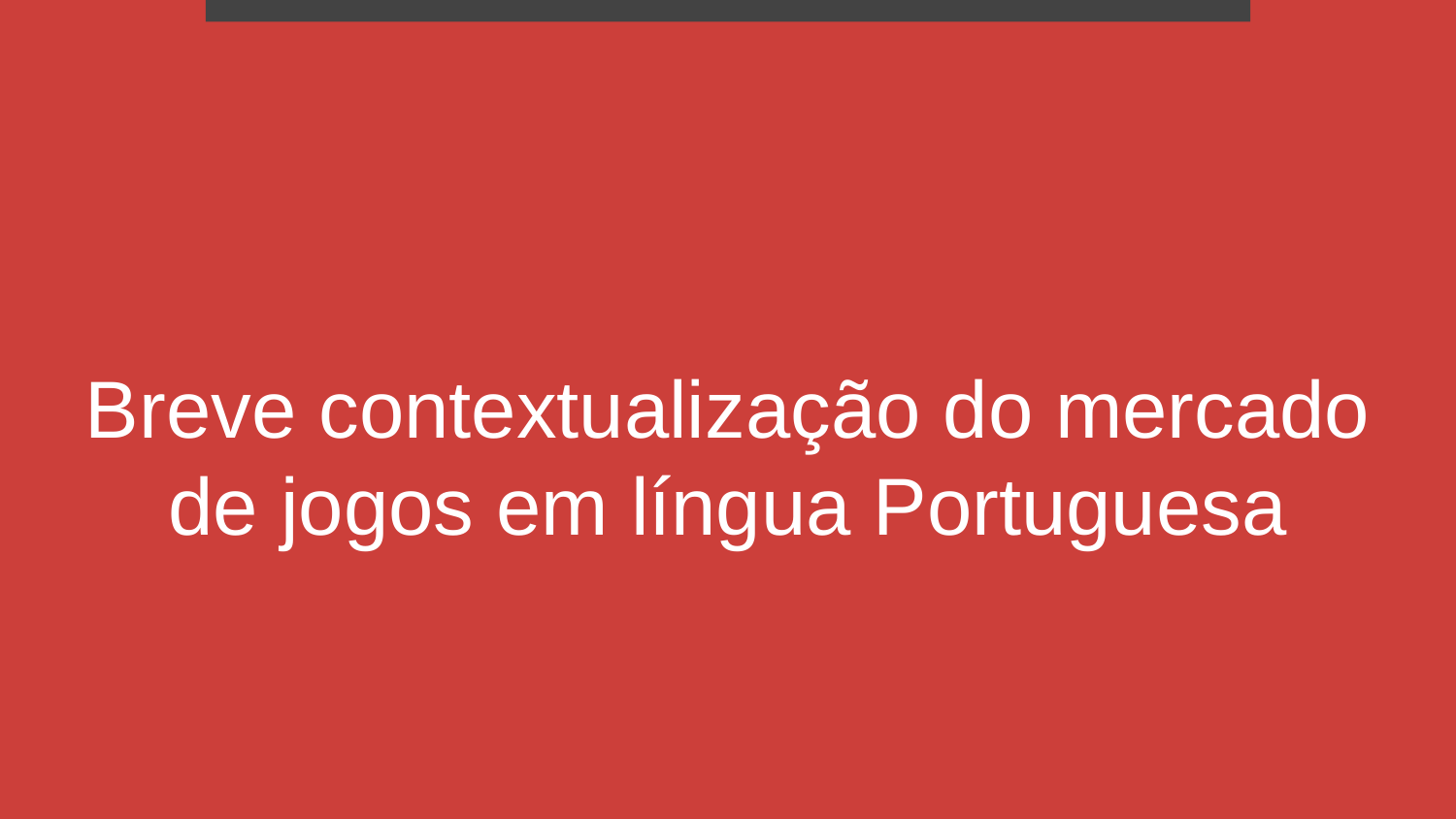

# Breve contextualização do mercado de jogos em língua Portuguesa